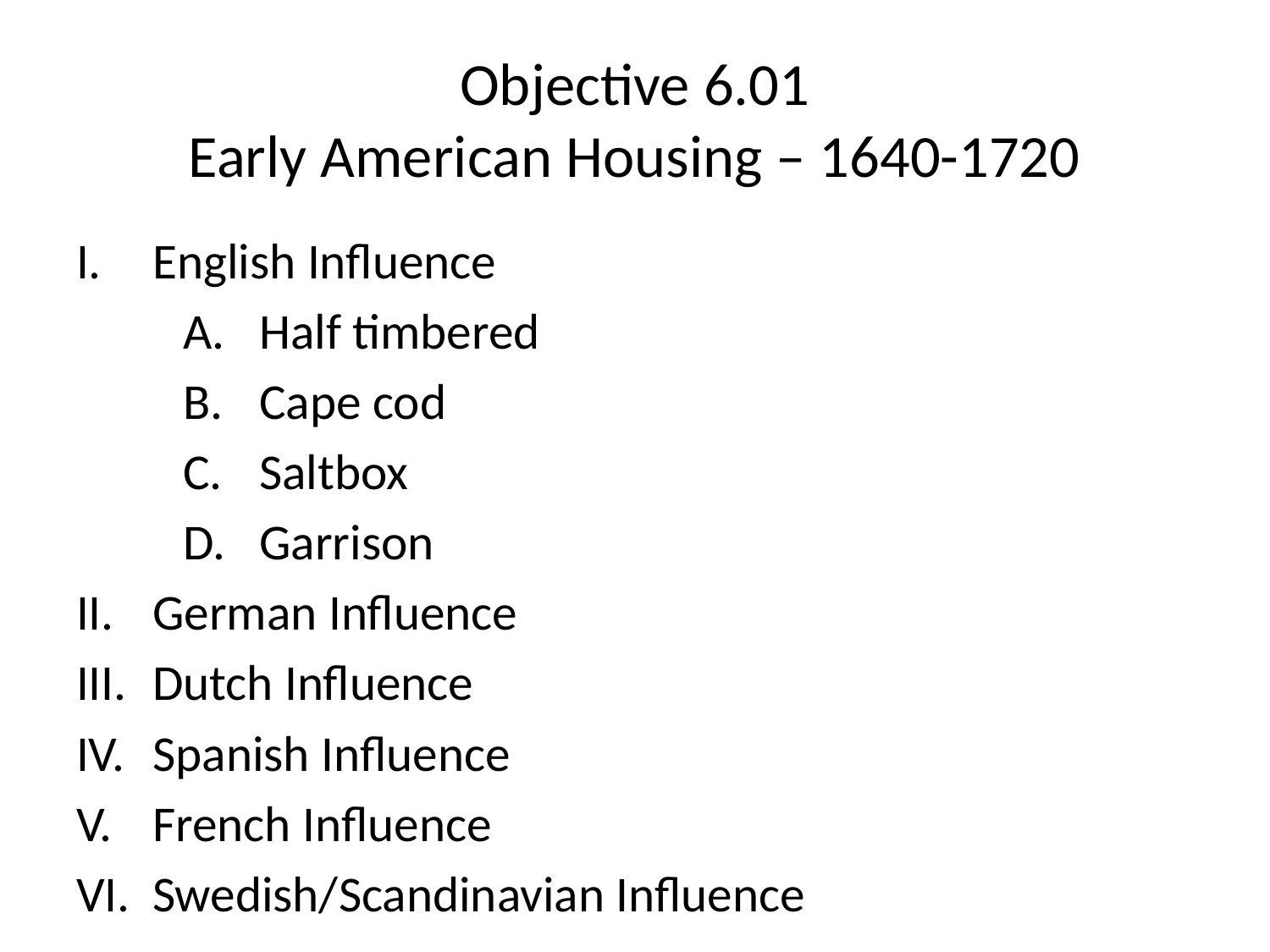

# Objective 6.01 Early American Housing – 1640-1720
English Influence
Half timbered
Cape cod
Saltbox
Garrison
German Influence
Dutch Influence
Spanish Influence
French Influence
Swedish/Scandinavian Influence